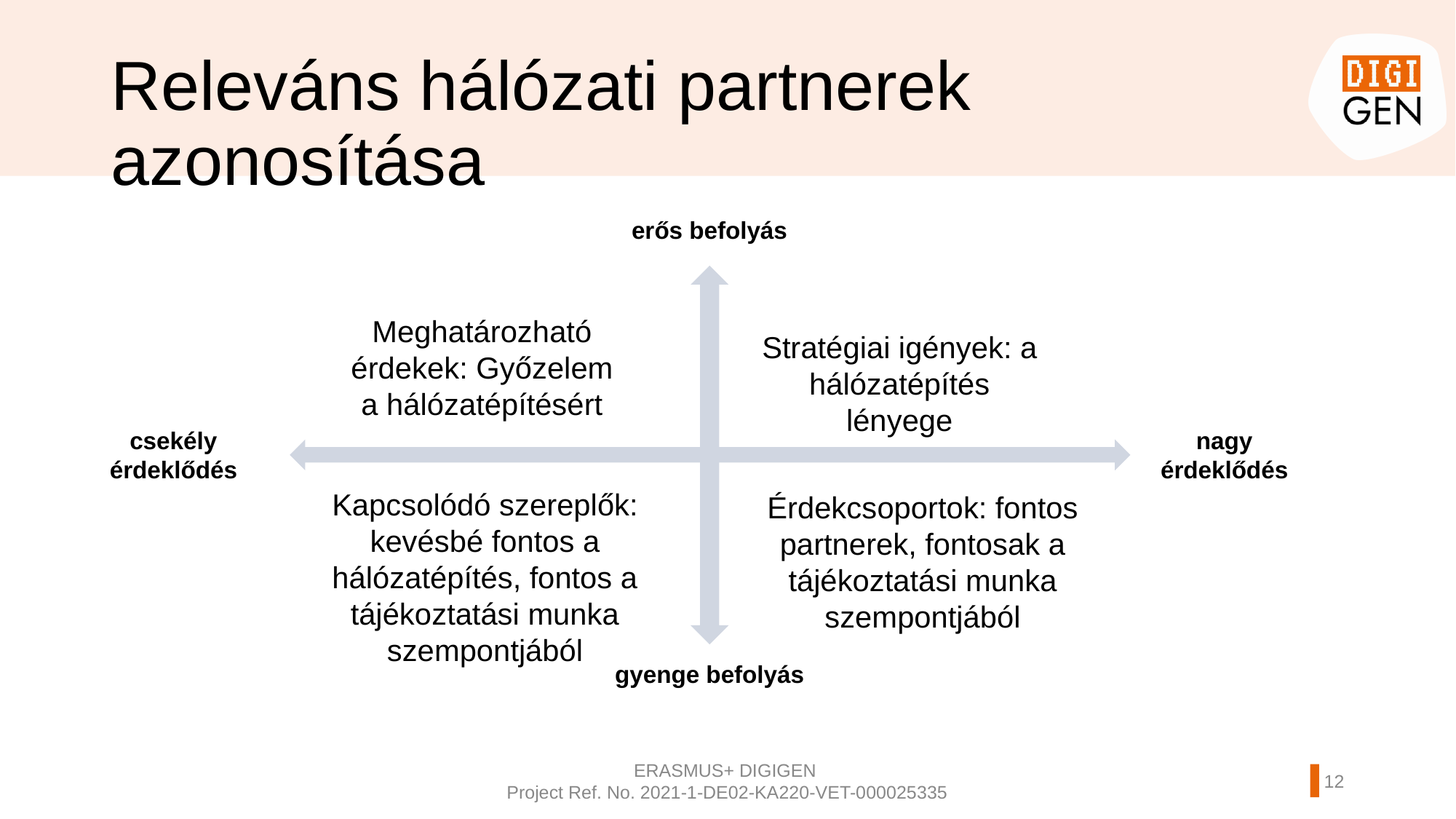

# Releváns hálózati partnerek azonosítása

erős befolyás

Meghatározható érdekek: Győzelem a hálózatépítésért
Stratégiai igények: a hálózatépítés lényege
csekély érdeklődés
nagy érdeklődés
Kapcsolódó szereplők: kevésbé fontos a hálózatépítés, fontos a tájékoztatási munka szempontjából
Érdekcsoportok: fontos partnerek, fontosak a tájékoztatási munka szempontjából
gyenge befolyás
ERASMUS+ DIGIGEN
Project Ref. No. 2021-1-DE02-KA220-VET-000025335
12